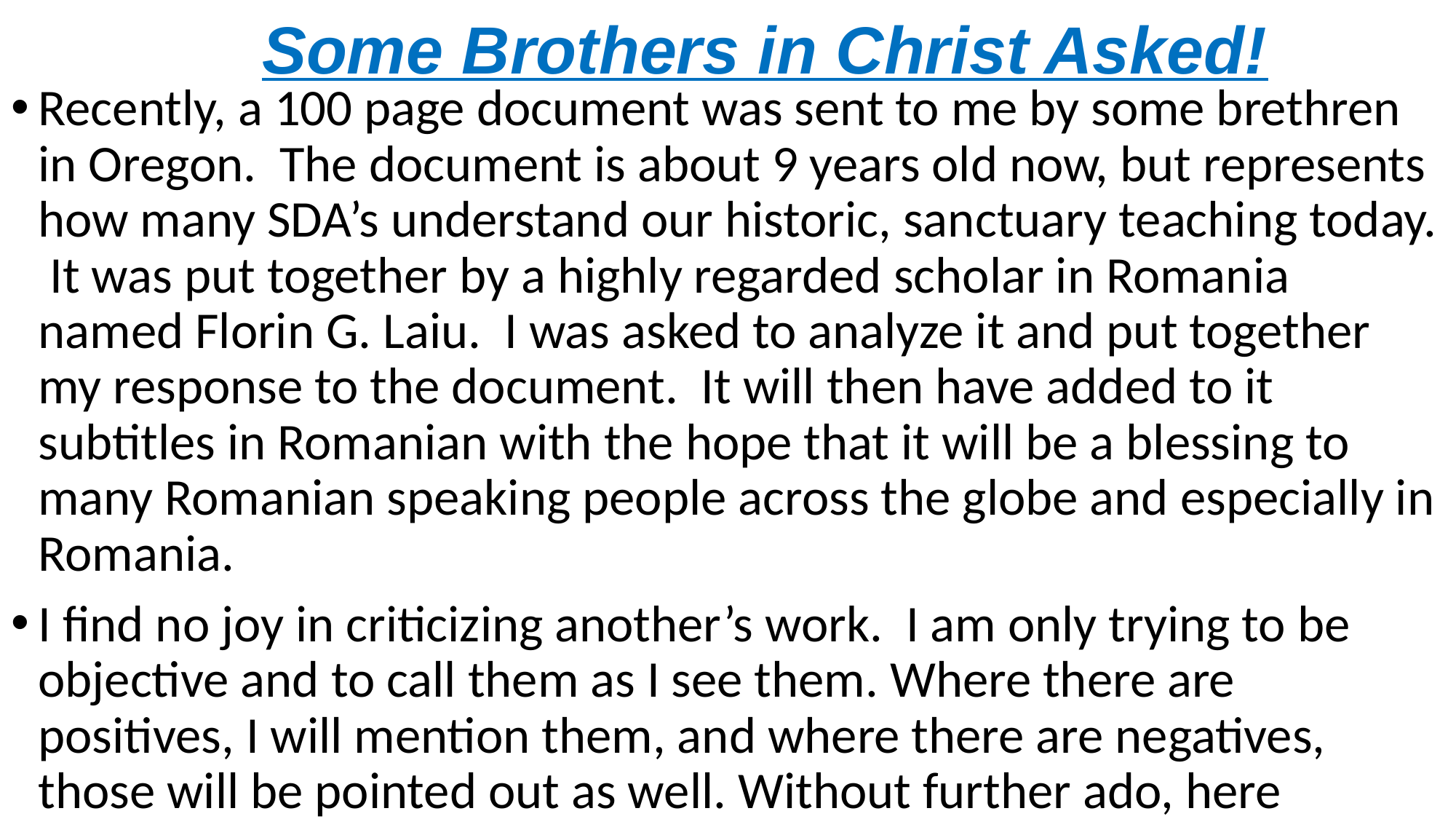

# Some Brothers in Christ Asked!
Recently, a 100 page document was sent to me by some brethren in Oregon.  The document is about 9 years old now, but represents how many SDA’s understand our historic, sanctuary teaching today.  It was put together by a highly regarded scholar in Romania named Florin G. Laiu.  I was asked to analyze it and put together my response to the document.  It will then have added to it subtitles in Romanian with the hope that it will be a blessing to many Romanian speaking people across the globe and especially in Romania.
I find no joy in criticizing another’s work.  I am only trying to be objective and to call them as I see them. Where there are positives, I will mention them, and where there are negatives, those will be pointed out as well. Without further ado, here goes…….